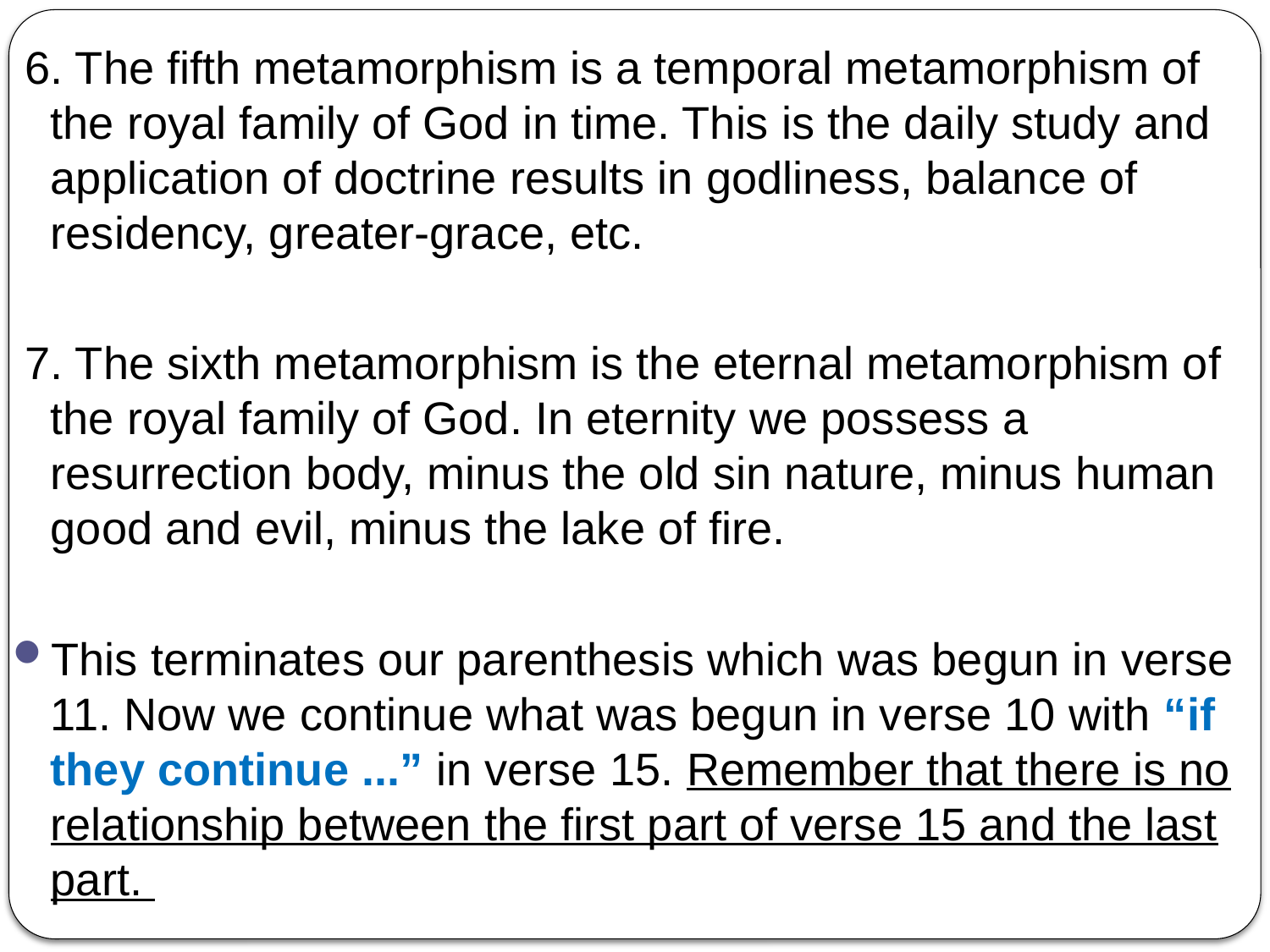

6. The fifth metamorphism is a temporal metamorphism of the royal family of God in time. This is the daily study and application of doctrine results in godliness, balance of residency, greater-grace, etc.

 7. The sixth metamorphism is the eternal metamorphism of the royal family of God. In eternity we possess a resurrection body, minus the old sin nature, minus human good and evil, minus the lake of fire.

This terminates our parenthesis which was begun in verse 11. Now we continue what was begun in verse 10 with “if they continue ...” in verse 15. Remember that there is no relationship between the first part of verse 15 and the last part.